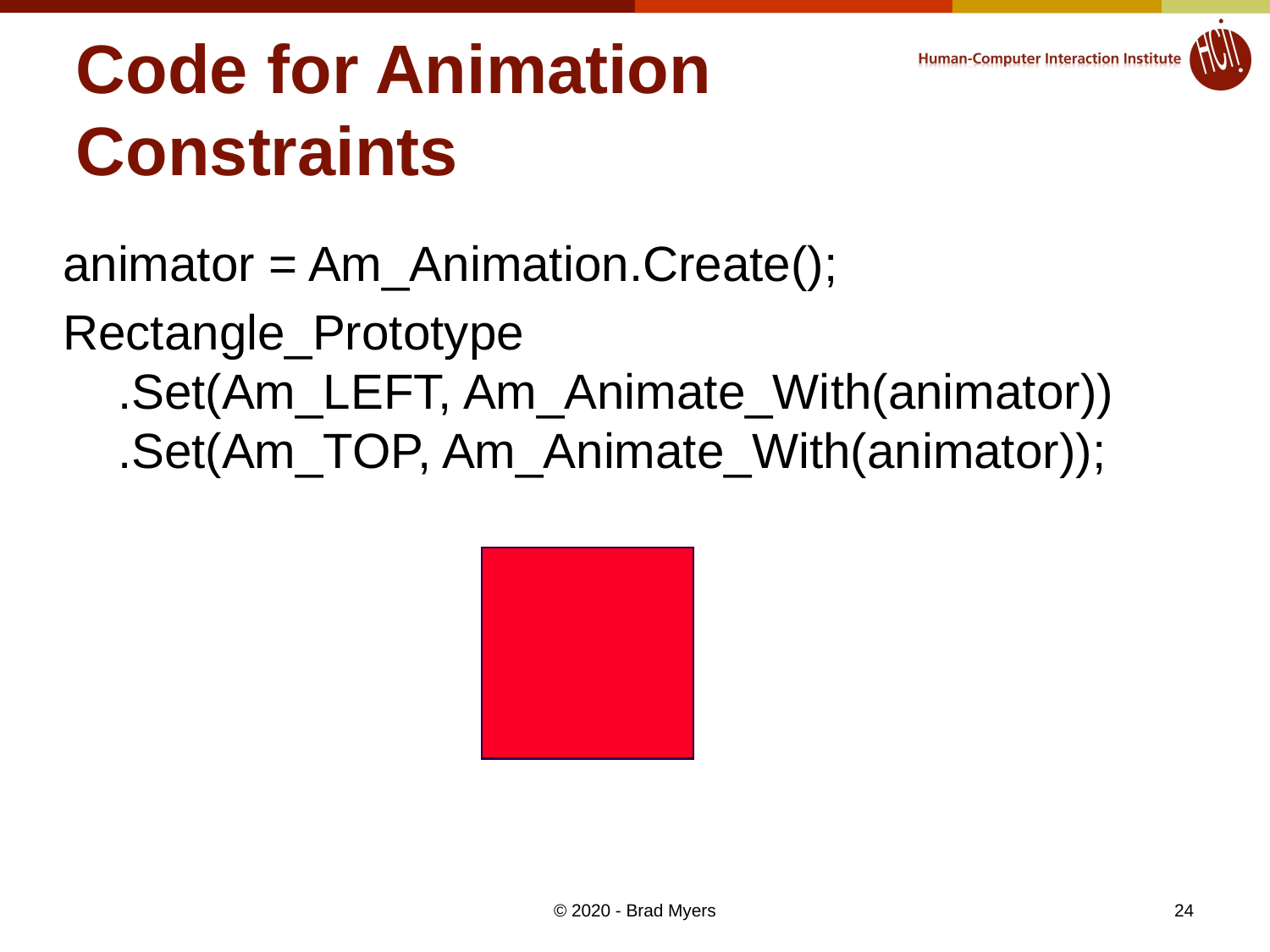

# Code for Animation Constraints
animator = Am_Animation.Create();
Rectangle_Prototype
.Set(Am_LEFT, Am_Animate_With(animator))
.Set(Am_TOP, Am_Animate_With(animator));

24
© 2020 - Brad Myers